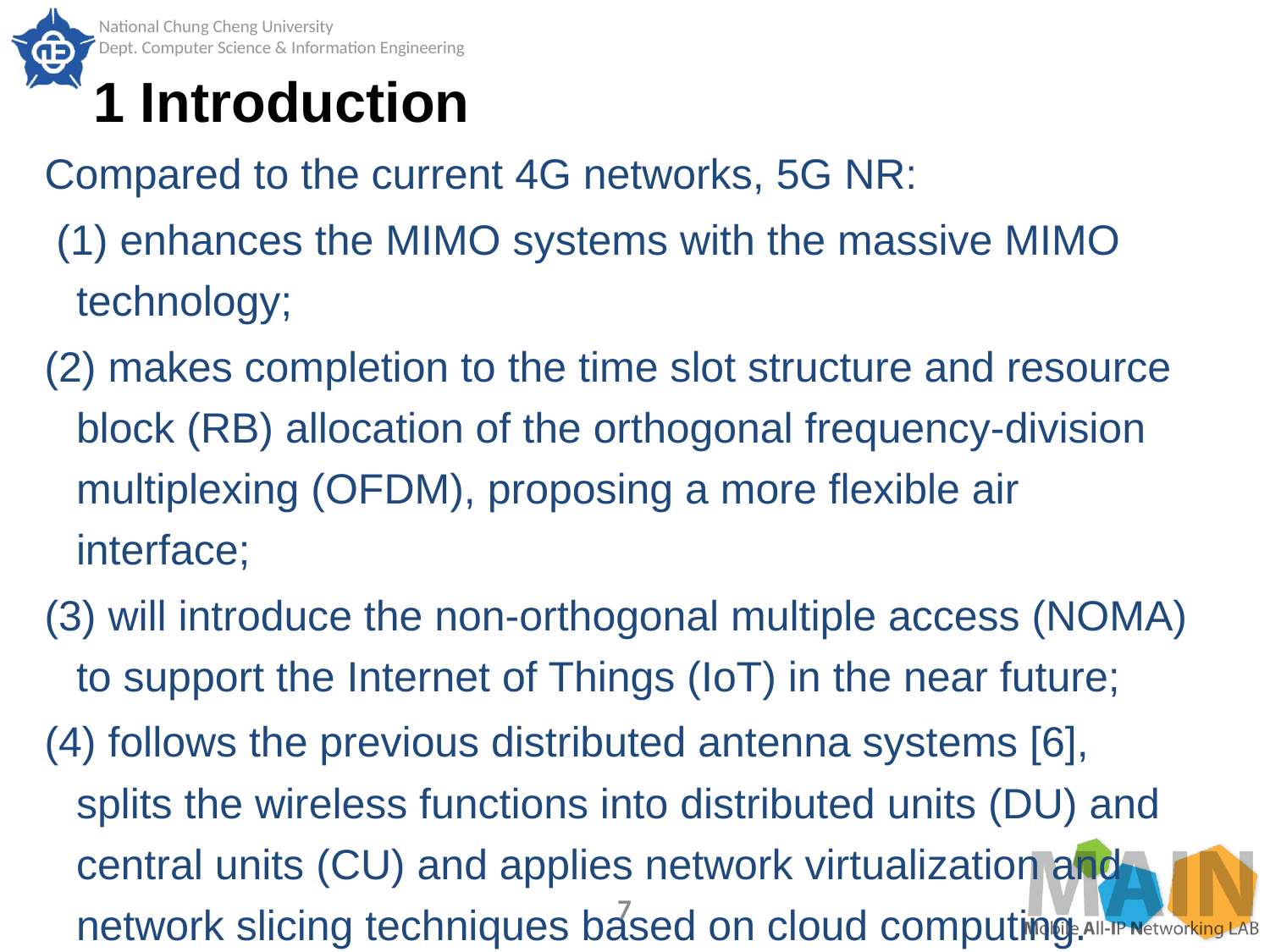

# 1 Introduction
Compared to the current 4G networks, 5G NR:
 (1) enhances the MIMO systems with the massive MIMO technology;
(2) makes completion to the time slot structure and resource block (RB) allocation of the orthogonal frequency-division multiplexing (OFDM), proposing a more flexible air interface;
(3) will introduce the non-orthogonal multiple access (NOMA) to support the Internet of Things (IoT) in the near future;
(4) follows the previous distributed antenna systems [6], splits the wireless functions into distributed units (DU) and central units (CU) and applies network virtualization and network slicing techniques based on cloud computing.
7